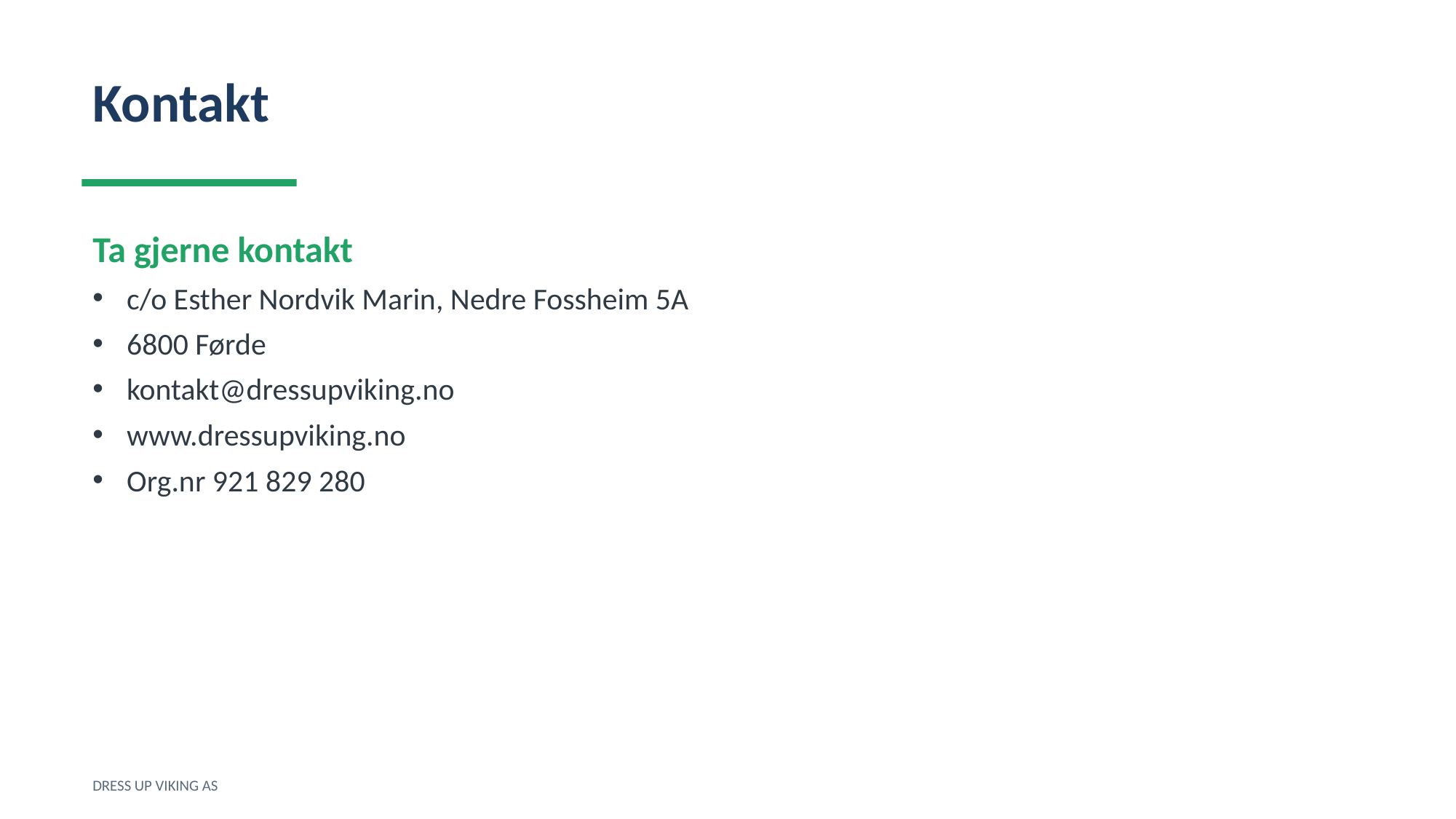

Kontakt

Ta gjerne kontakt
c/o Esther Nordvik Marin, Nedre Fossheim 5A
6800 Førde
kontakt@dressupviking.no
www.dressupviking.no
Org.nr 921 829 280
DRESS UP VIKING AS